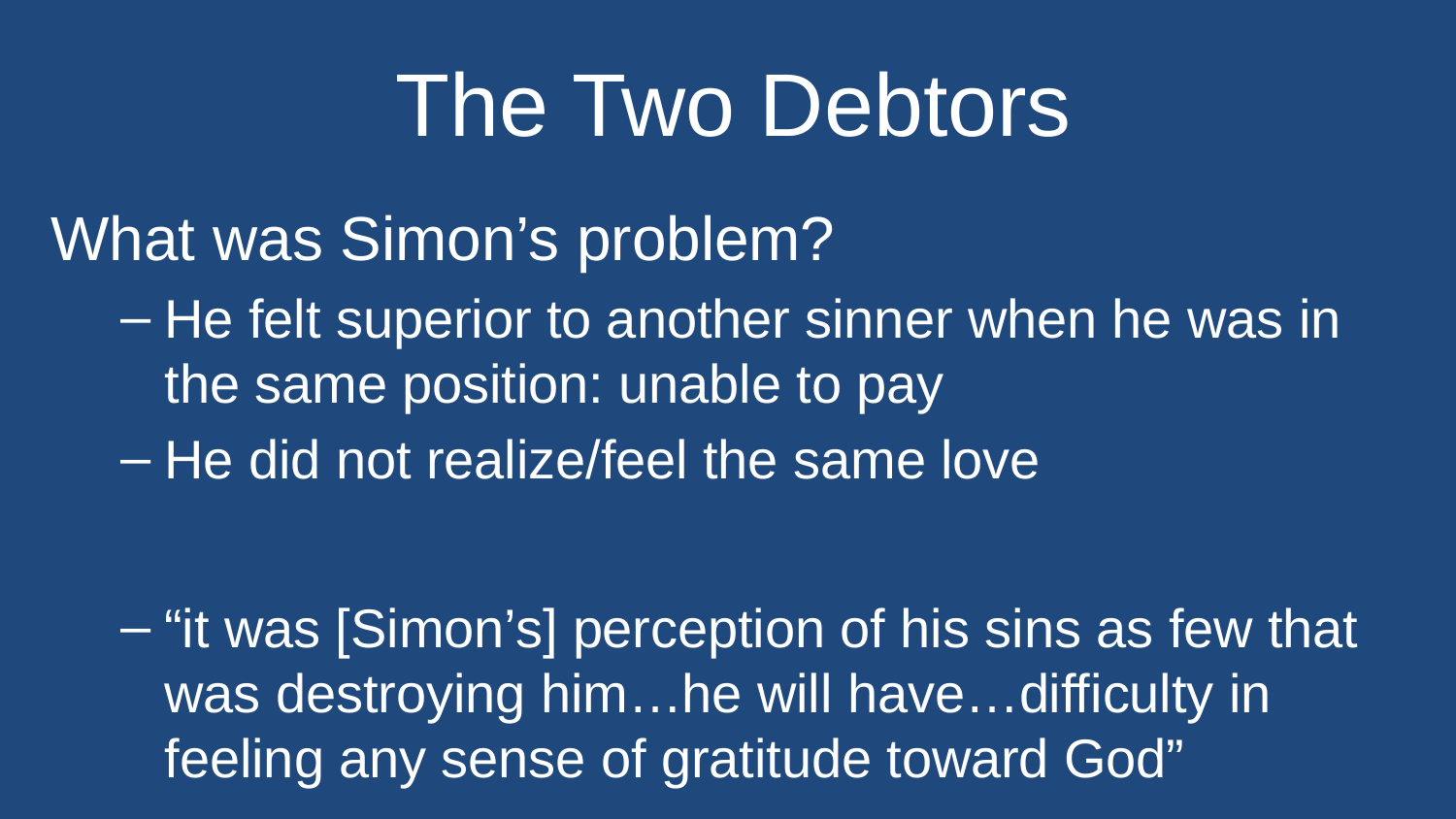

# The Two Debtors
What was Simon’s problem?
He felt superior to another sinner when he was in the same position: unable to pay
He did not realize/feel the same love

“it was [Simon’s] perception of his sins as few that was destroying him…he will have…difficulty in feeling any sense of gratitude toward God”